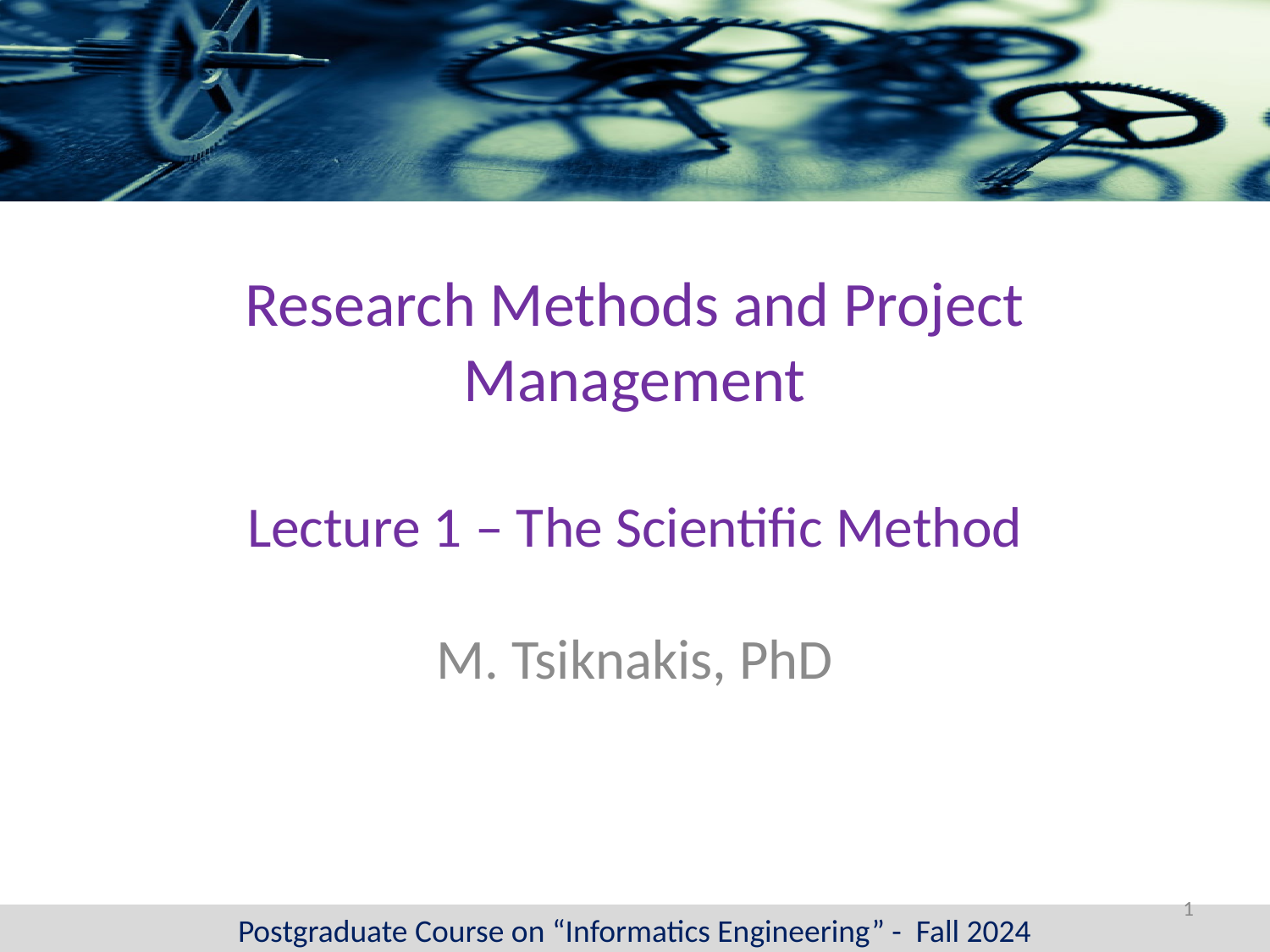

# Research Methods and Project Management Lecture 1 – The Scientific Method
M. Tsiknakis, PhD
1
Postgraduate Course on “Informatics Engineering” -  Fall 2024